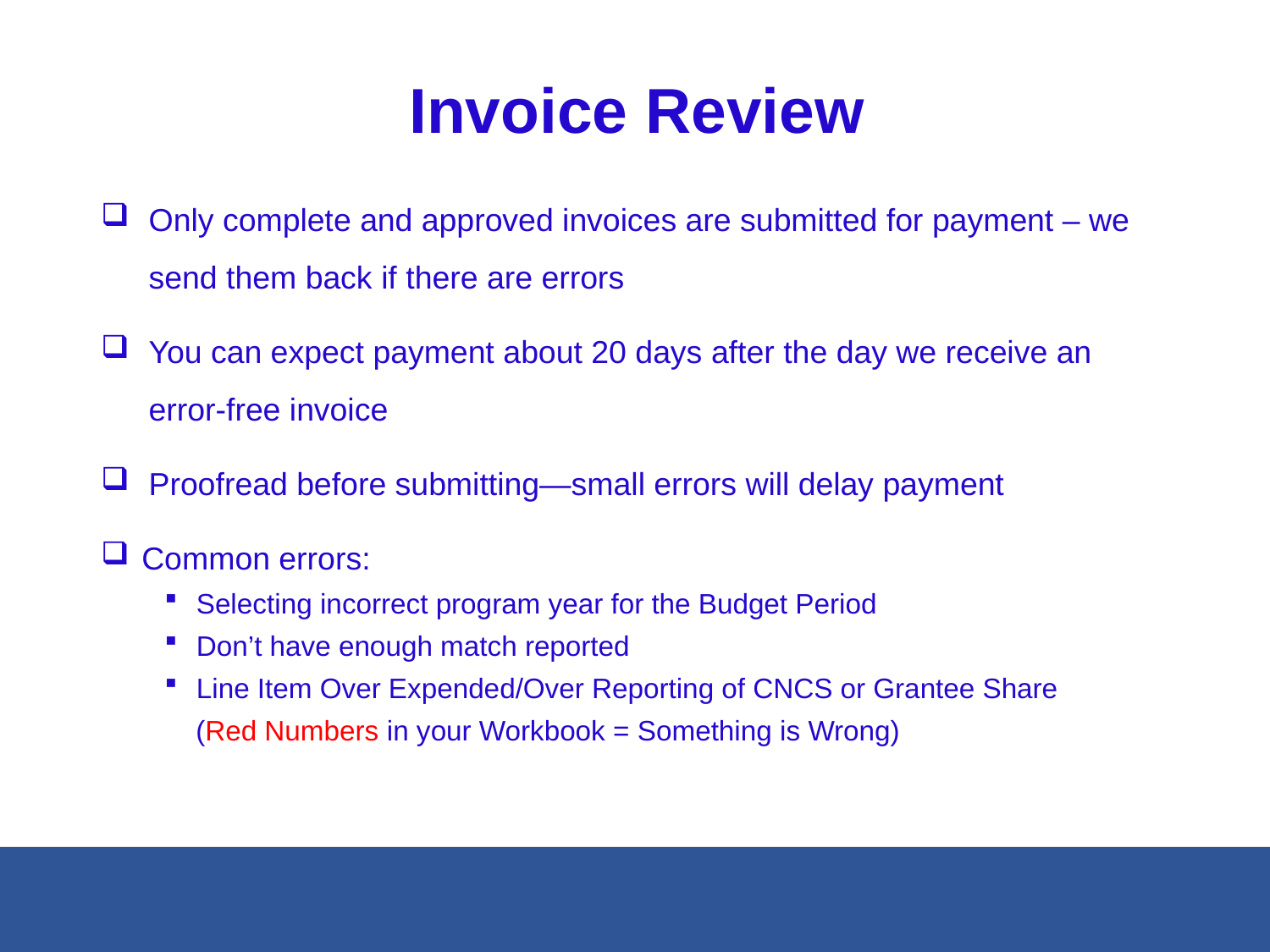

# Invoice Review
Only complete and approved invoices are submitted for payment – we send them back if there are errors
You can expect payment about 20 days after the day we receive an error-free invoice
Proofread before submitting—small errors will delay payment
 Common errors:
Selecting incorrect program year for the Budget Period
Don’t have enough match reported
Line Item Over Expended/Over Reporting of CNCS or Grantee Share
    (Red Numbers in your Workbook = Something is Wrong)